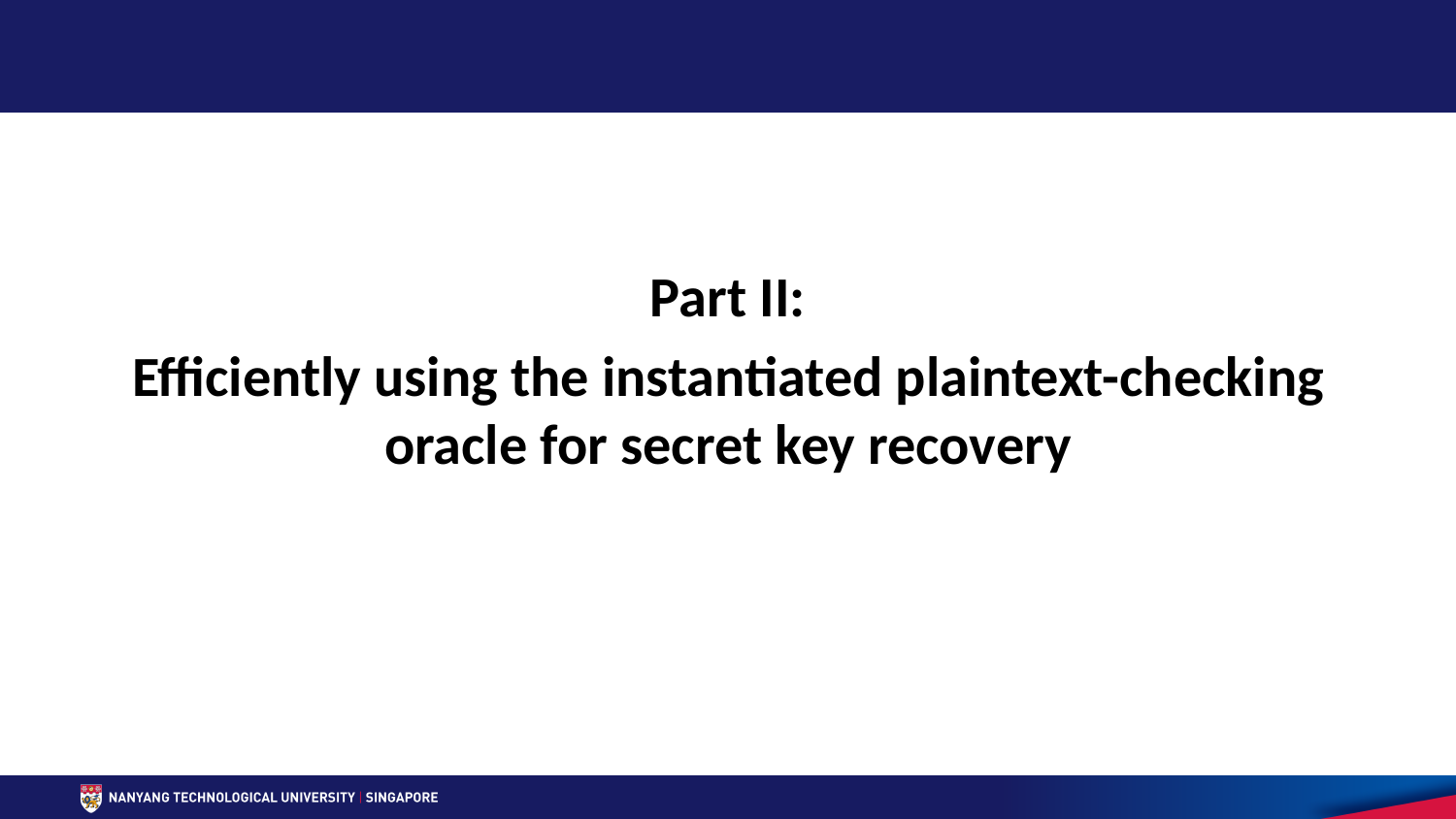

Part II:
Efficiently using the instantiated plaintext-checking oracle for secret key recovery